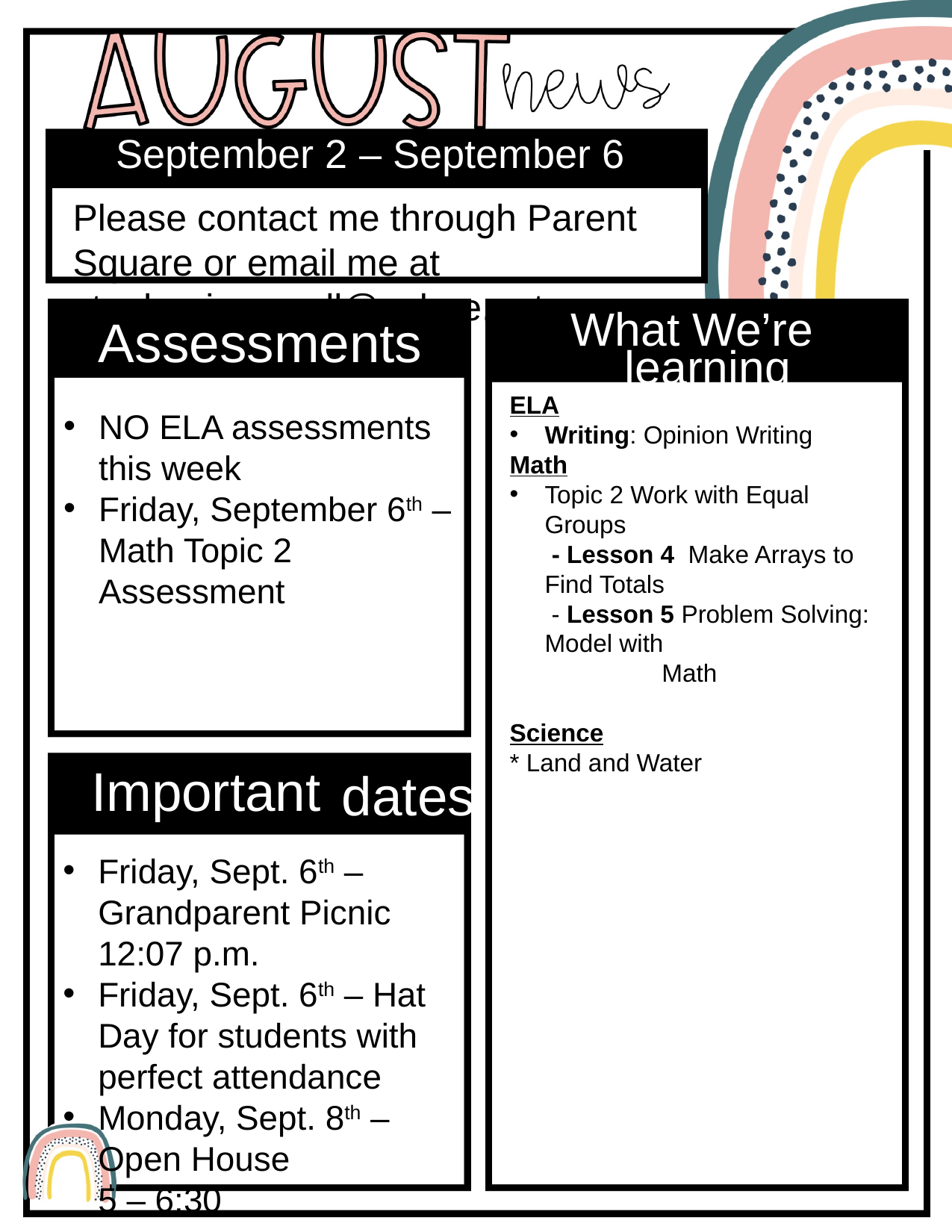

September 2 – September 6
Please contact me through Parent Square or email me at stephanie.rowell@acboe.net.
What We’re
Assessments
learning
ELA
Writing: Opinion Writing
Math
Topic 2 Work with Equal Groups
 - Lesson 4  Make Arrays to Find Totals
 - Lesson 5 Problem Solving: Model with
                 Math
Science
* Land and Water
NO ELA assessments this week
Friday, September 6th – Math Topic 2 Assessment
Important
dates
Friday, Sept. 6th – Grandparent Picnic 12:07 p.m.
Friday, Sept. 6th – Hat Day for students with perfect attendance
Monday, Sept. 8th – Open House
5 – 6:30